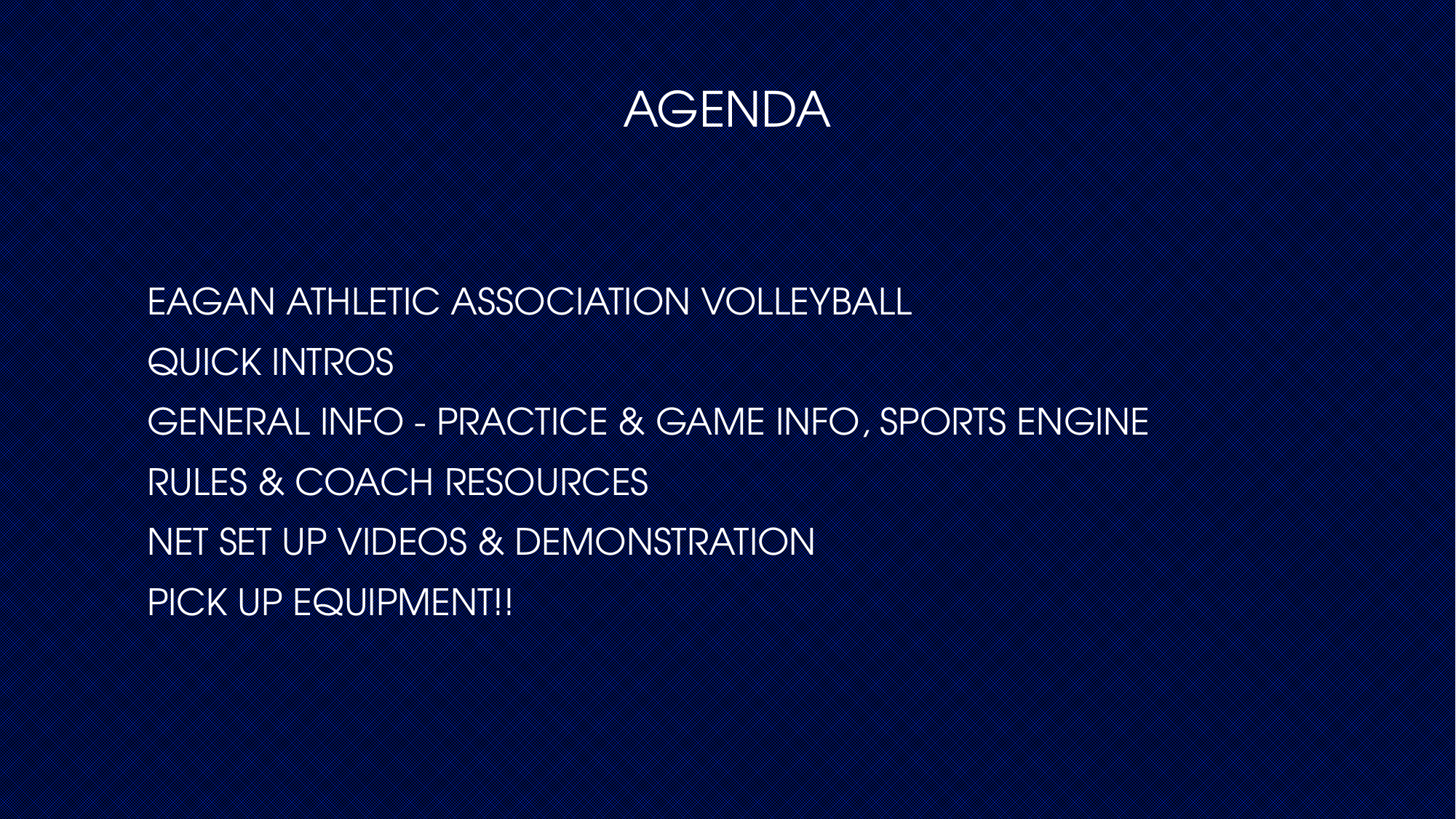

# Agenda
Eagan Athletic Association Volleyball
Quick Intros
General Info - practice & game info, sports engine
Rules & Coach Resources
Net Set Up Videos & Demonstration
Pick up Equipment!!